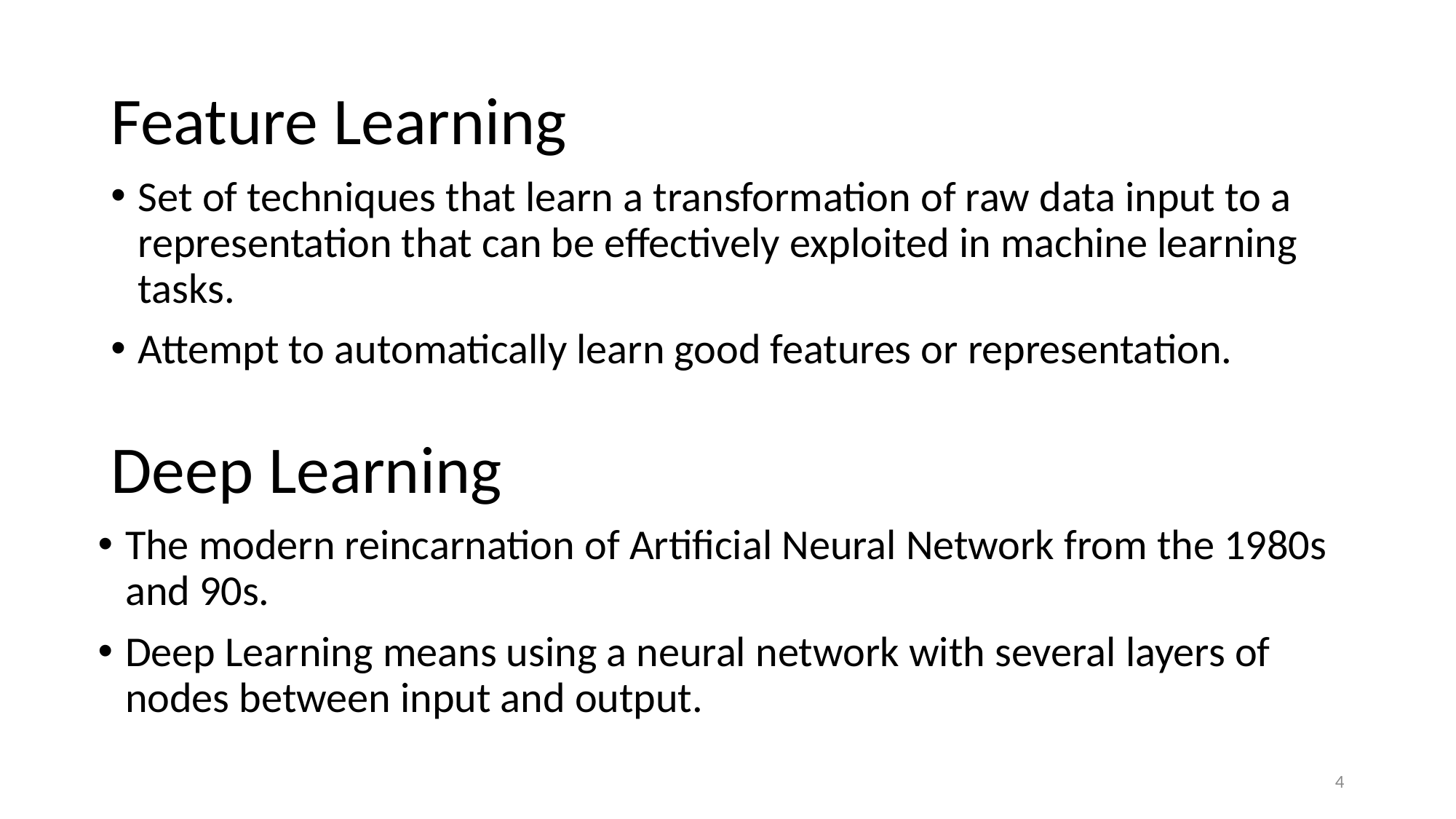

# Feature Learning
Set of techniques that learn a transformation of raw data input to a representation that can be effectively exploited in machine learning tasks.
Attempt to automatically learn good features or representation.
Deep Learning
The modern reincarnation of Artificial Neural Network from the 1980s and 90s.
Deep Learning means using a neural network with several layers of nodes between input and output.
4